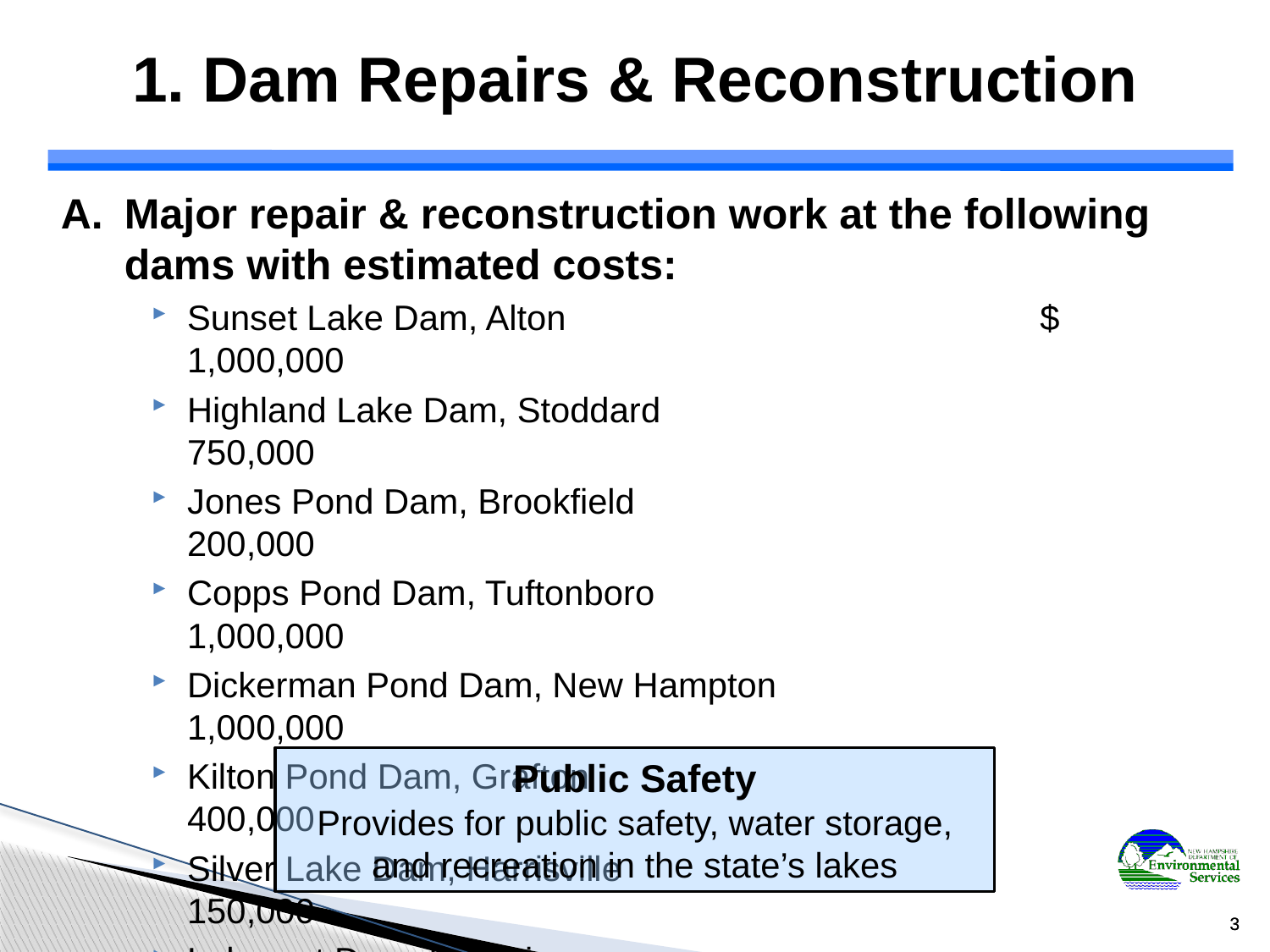

1. Dam Repairs & Reconstruction

Major repair & reconstruction work at the following dams with estimated costs:
Sunset Lake Dam, Alton	  $ 1,000,000
Highland Lake Dam, Stoddard	       750,000
Jones Pond Dam, Brookfield	       200,000
Copps Pond Dam, Tuftonboro	     1,000,000
Dickerman Pond Dam, New Hampton	     1,000,000
Kilton Pond Dam, Grafton	        400,000
Silver Lake Dam, Harrisville	        150,000
Lakeport Dam, Laconia		1,000,000
	    $  5,500,000
Public Safety
Provides for public safety, water storage, and recreation in the state’s lakes
3